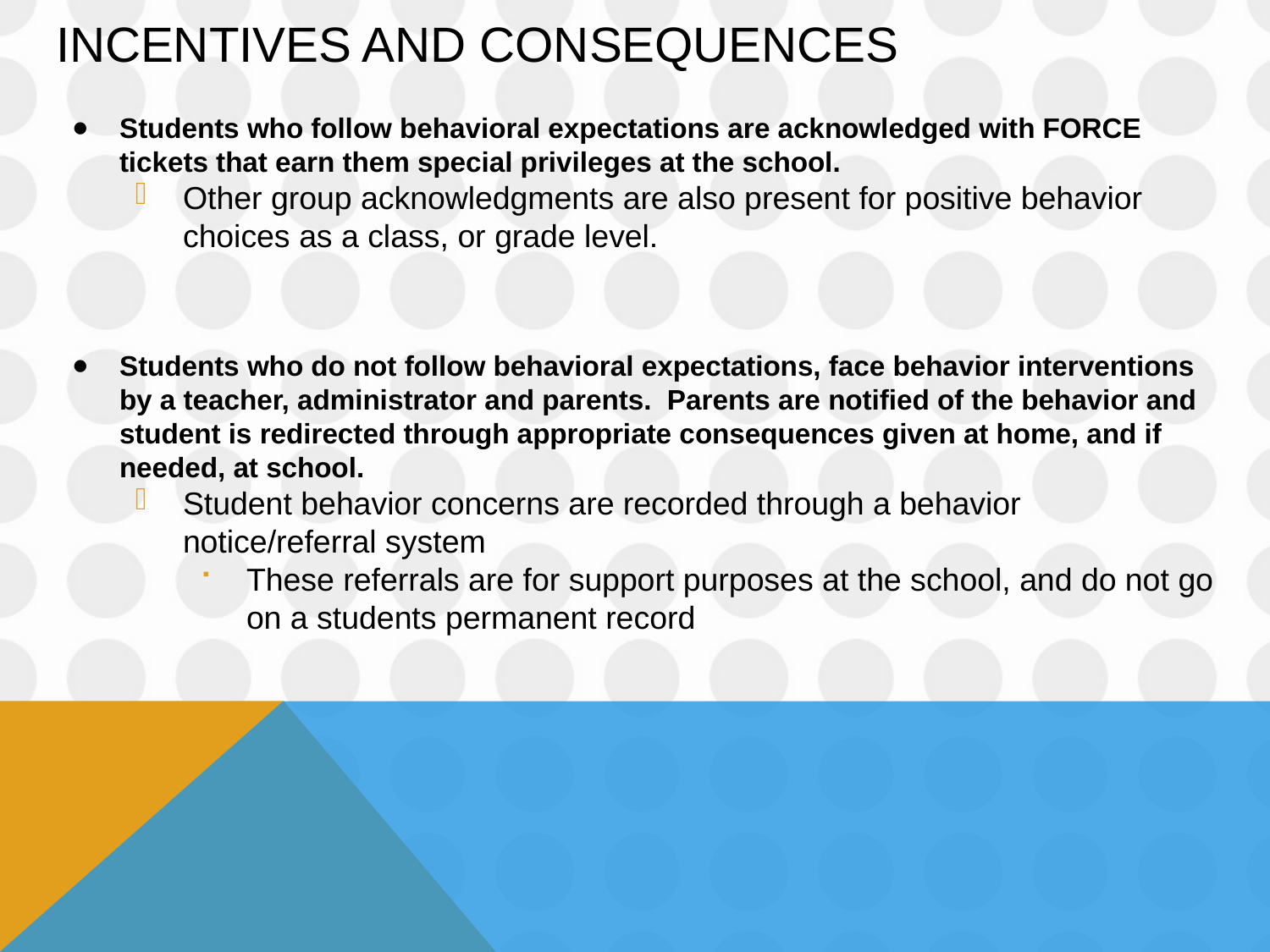

# Incentives and Consequences
Students who follow behavioral expectations are acknowledged with FORCE tickets that earn them special privileges at the school.
Other group acknowledgments are also present for positive behavior choices as a class, or grade level.

Students who do not follow behavioral expectations, face behavior interventions by a teacher, administrator and parents.  Parents are notified of the behavior and student is redirected through appropriate consequences given at home, and if needed, at school.
Student behavior concerns are recorded through a behavior notice/referral system
These referrals are for support purposes at the school, and do not go on a students permanent record